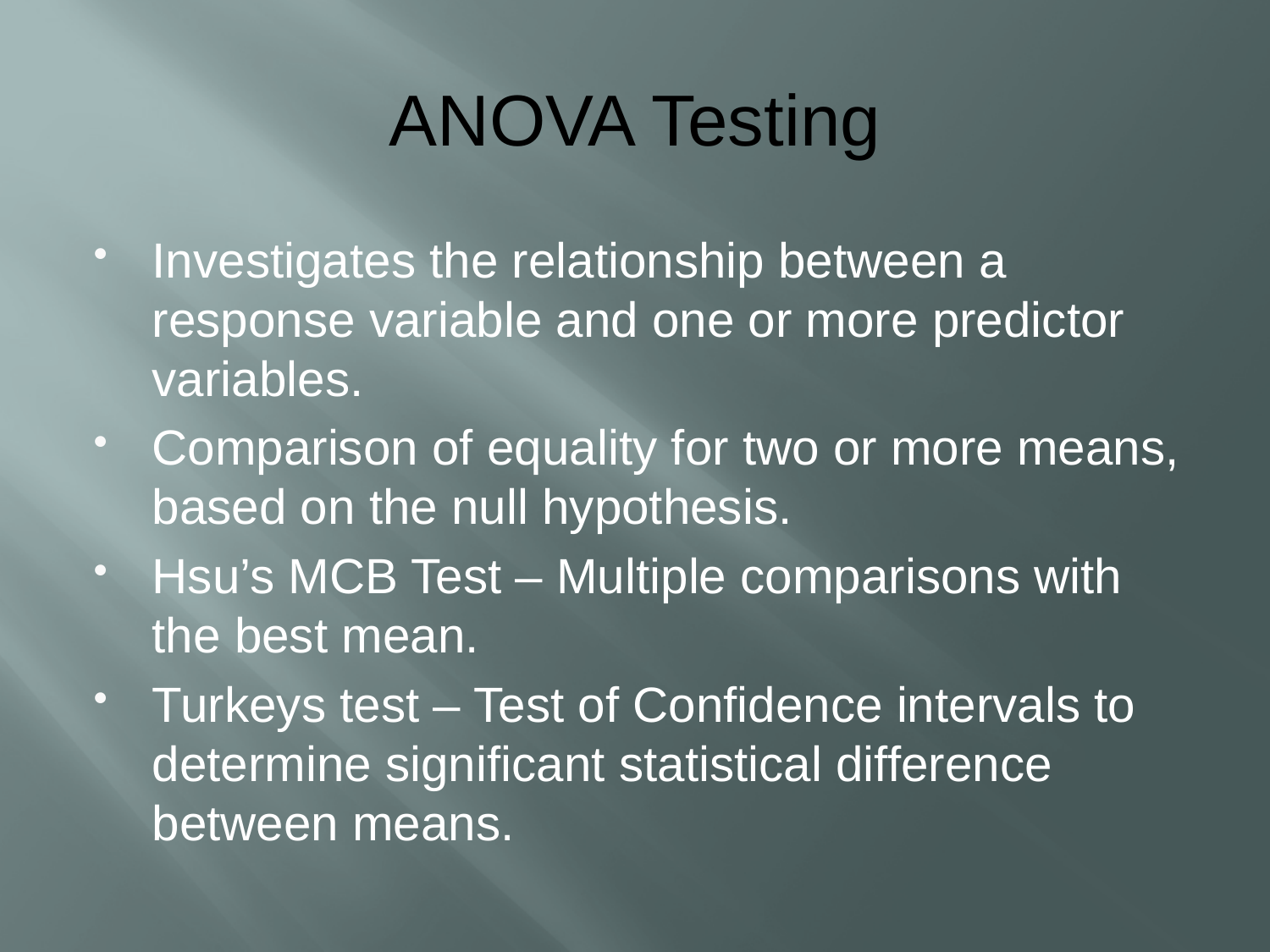

# ANOVA Testing
Investigates the relationship between a response variable and one or more predictor variables.
Comparison of equality for two or more means, based on the null hypothesis.
Hsu’s MCB Test – Multiple comparisons with the best mean.
Turkeys test – Test of Confidence intervals to determine significant statistical difference between means.